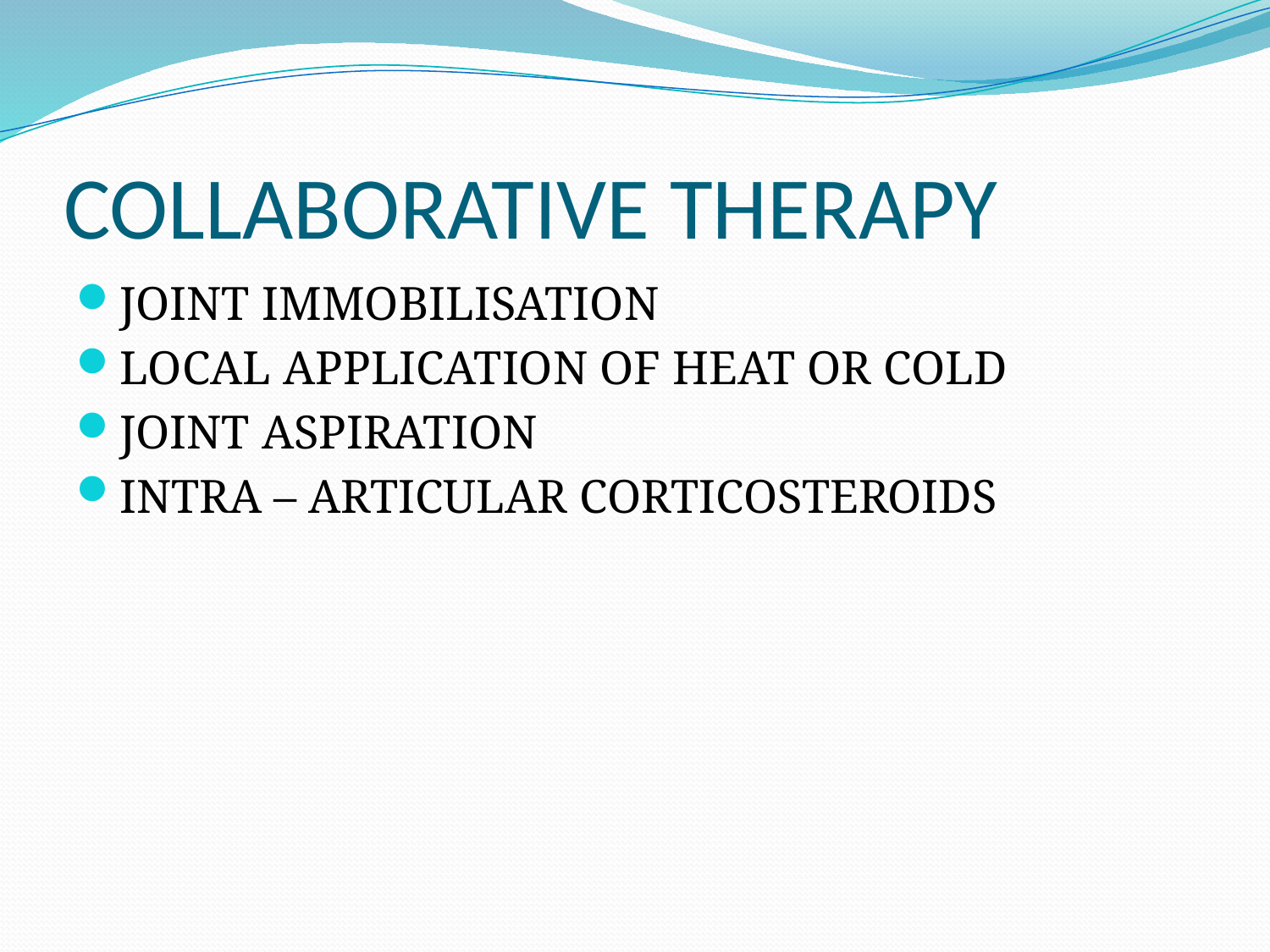

# COLLABORATIVE THERAPY
JOINT IMMOBILISATION
LOCAL APPLICATION OF HEAT OR COLD
JOINT ASPIRATION
INTRA – ARTICULAR CORTICOSTEROIDS